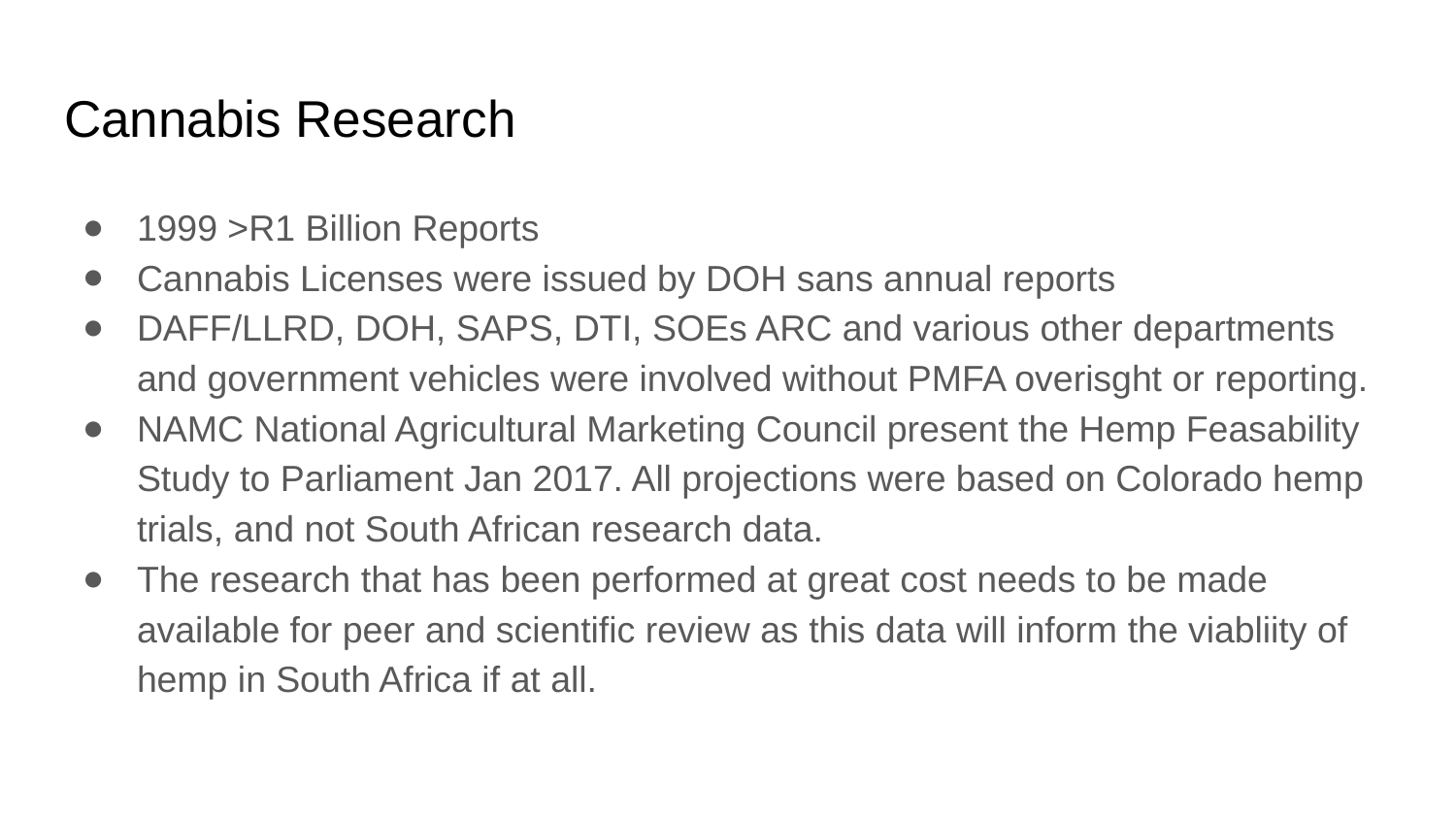

# Cannabis Research
1999 >R1 Billion Reports
Cannabis Licenses were issued by DOH sans annual reports
DAFF/LLRD, DOH, SAPS, DTI, SOEs ARC and various other departments and government vehicles were involved without PMFA overisght or reporting.
NAMC National Agricultural Marketing Council present the Hemp Feasability Study to Parliament Jan 2017. All projections were based on Colorado hemp trials, and not South African research data.
The research that has been performed at great cost needs to be made available for peer and scientific review as this data will inform the viabliity of hemp in South Africa if at all.